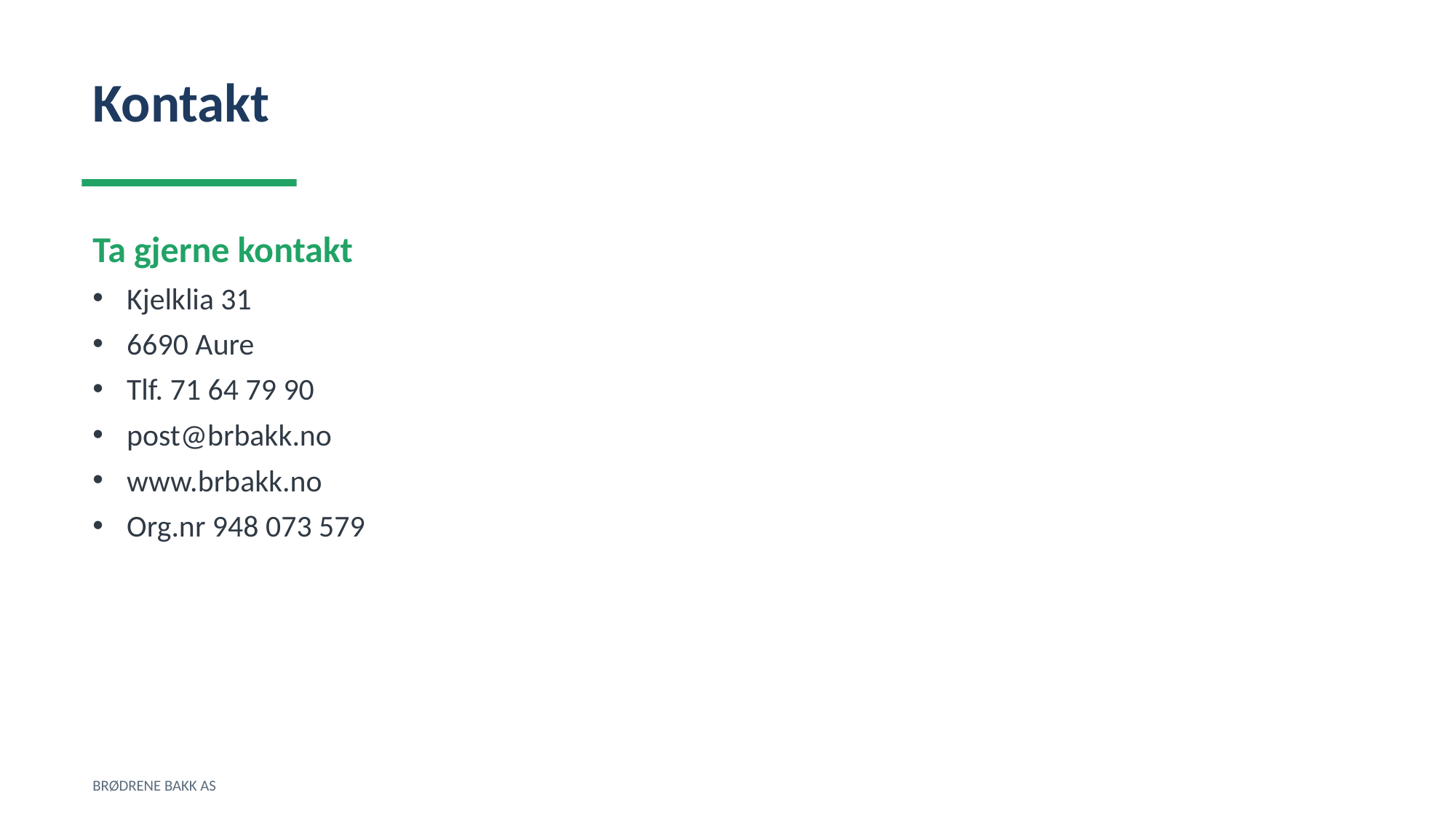

Kontakt

Ta gjerne kontakt
Kjelklia 31
6690 Aure
Tlf. 71 64 79 90
post@brbakk.no
www.brbakk.no
Org.nr 948 073 579
BRØDRENE BAKK AS